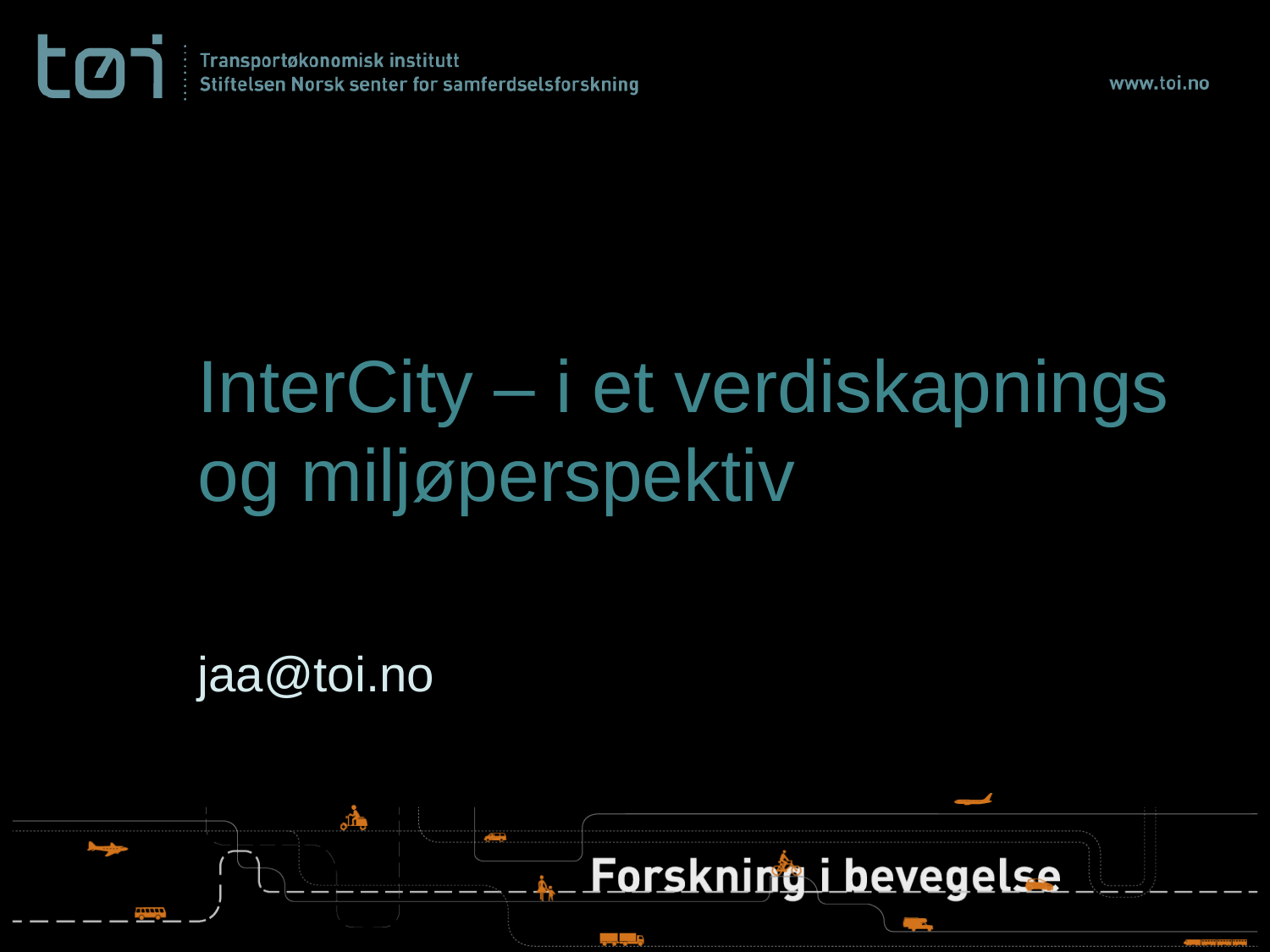

# InterCity – i et verdiskapnings og miljøperspektiv
jaa@toi.no